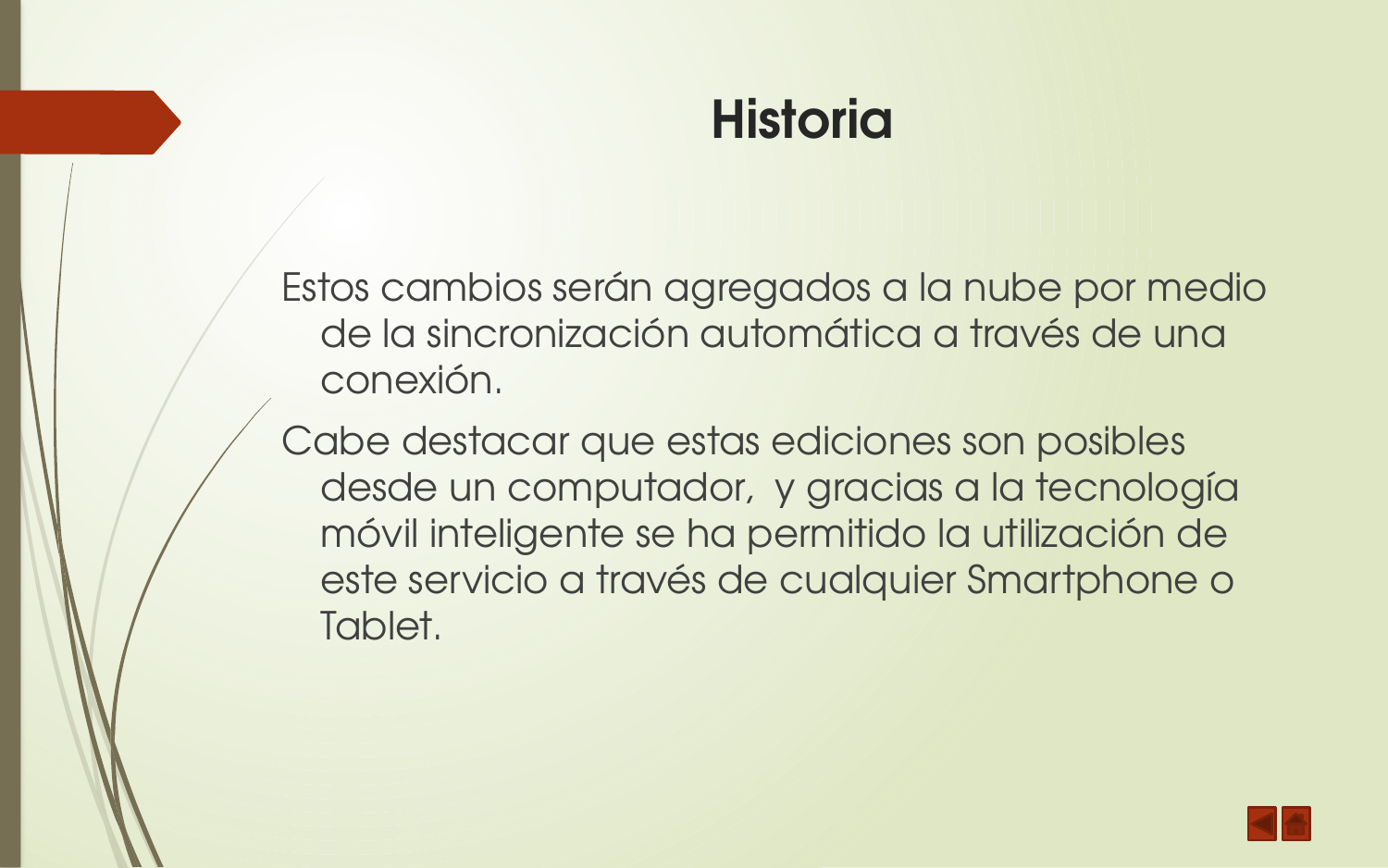

# Historia

Estos cambios serán agregados a la nube por medio de la sincronización automática a través de una conexión.
Cabe destacar que estas ediciones son posibles desde un computador,  y gracias a la tecnología móvil inteligente se ha permitido la utilización de este servicio a través de cualquier Smartphone o Tablet.